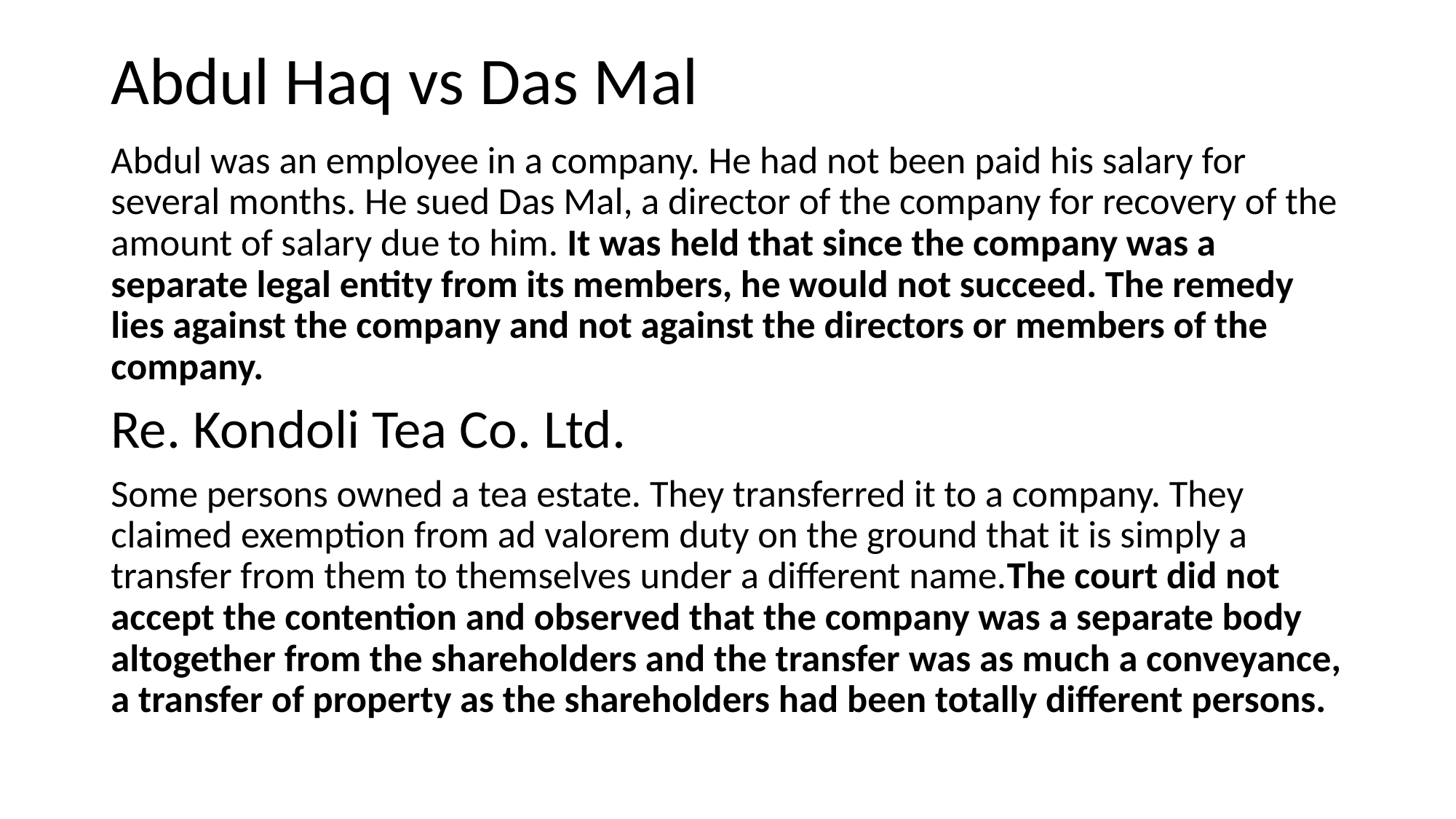

# Abdul Haq vs Das Mal
Abdul was an employee in a company. He had not been paid his salary for several months. He sued Das Mal, a director of the company for recovery of the amount of salary due to him. It was held that since the company was a separate legal entity from its members, he would not succeed. The remedy lies against the company and not against the directors or members of the company.
Re. Kondoli Tea Co. Ltd.
Some persons owned a tea estate. They transferred it to a company. They claimed exemption from ad valorem duty on the ground that it is simply a transfer from them to themselves under a different name.The court did not accept the contention and observed that the company was a separate body altogether from the shareholders and the transfer was as much a conveyance, a transfer of property as the shareholders had been totally different persons.